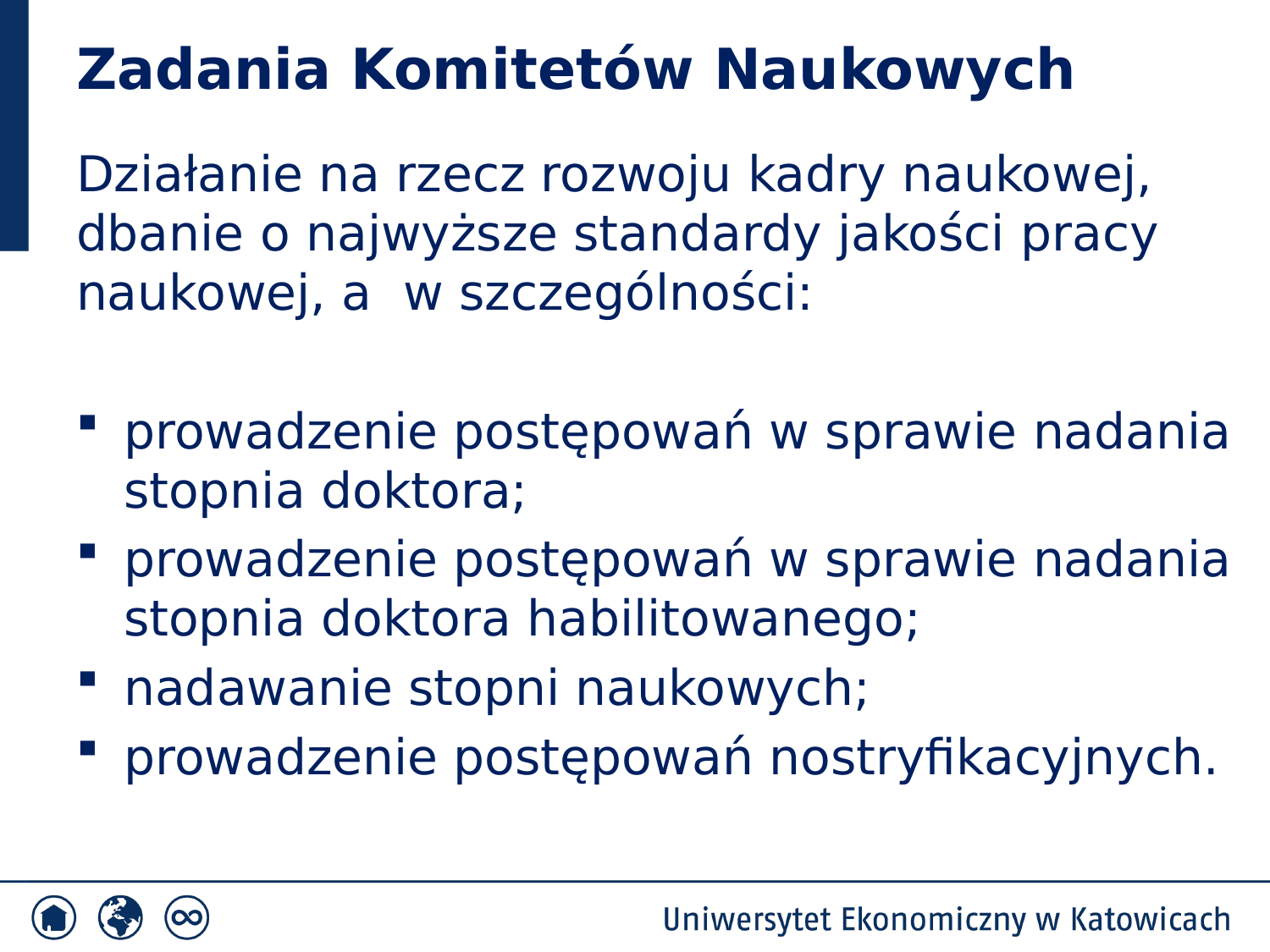

# Zadania Komitetów Naukowych
Działanie na rzecz rozwoju kadry naukowej, dbanie o najwyższe standardy jakości pracy naukowej, a  w szczególności:

prowadzenie postępowań w sprawie nadania stopnia doktora;
prowadzenie postępowań w sprawie nadania stopnia doktora habilitowanego;
nadawanie stopni naukowych;
prowadzenie postępowań nostryfikacyjnych.